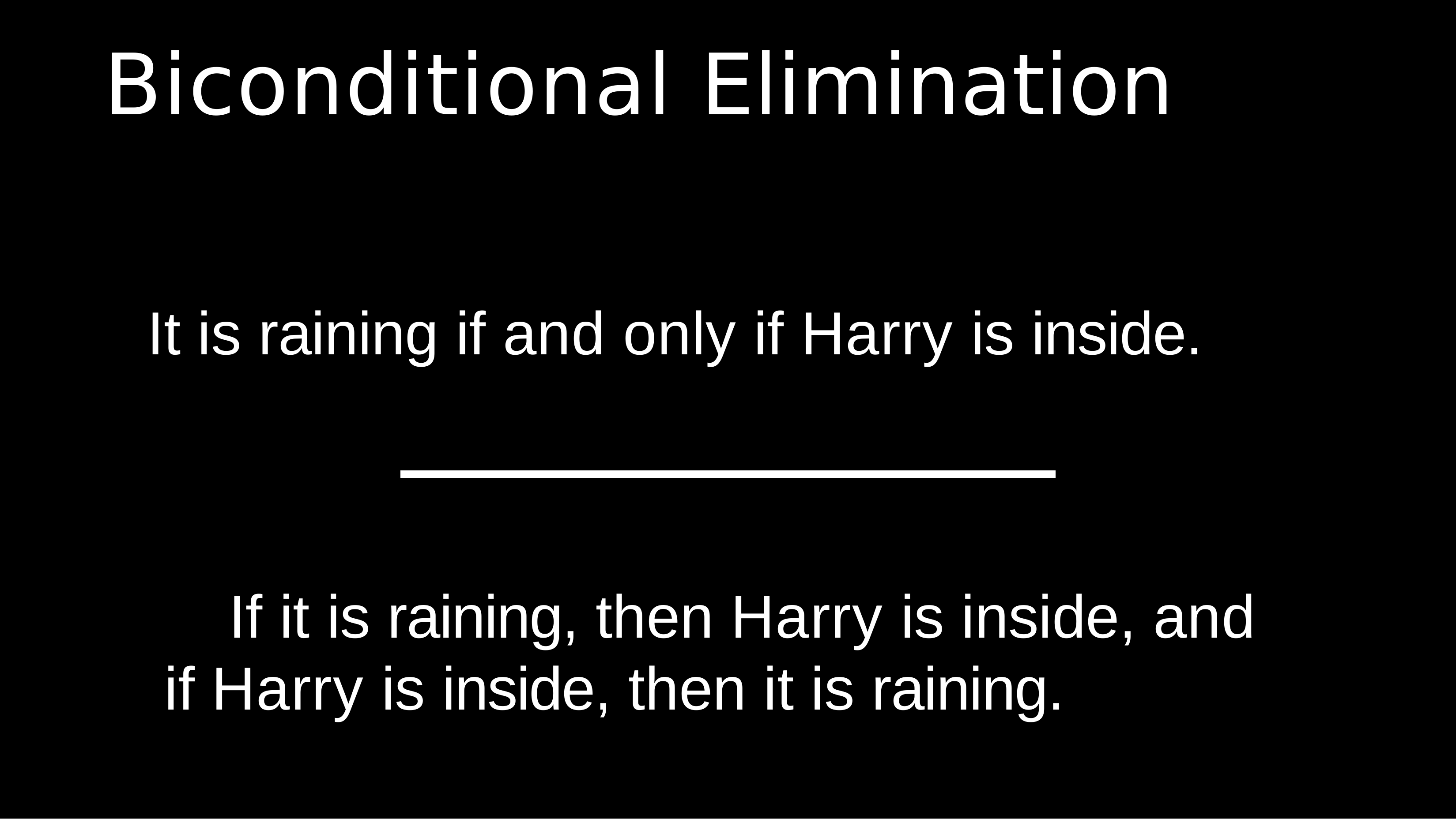

# Biconditional Elimination
It is raining if and only if Harry is inside.

If it is raining, then Harry is inside, and if Harry is inside, then it is raining.